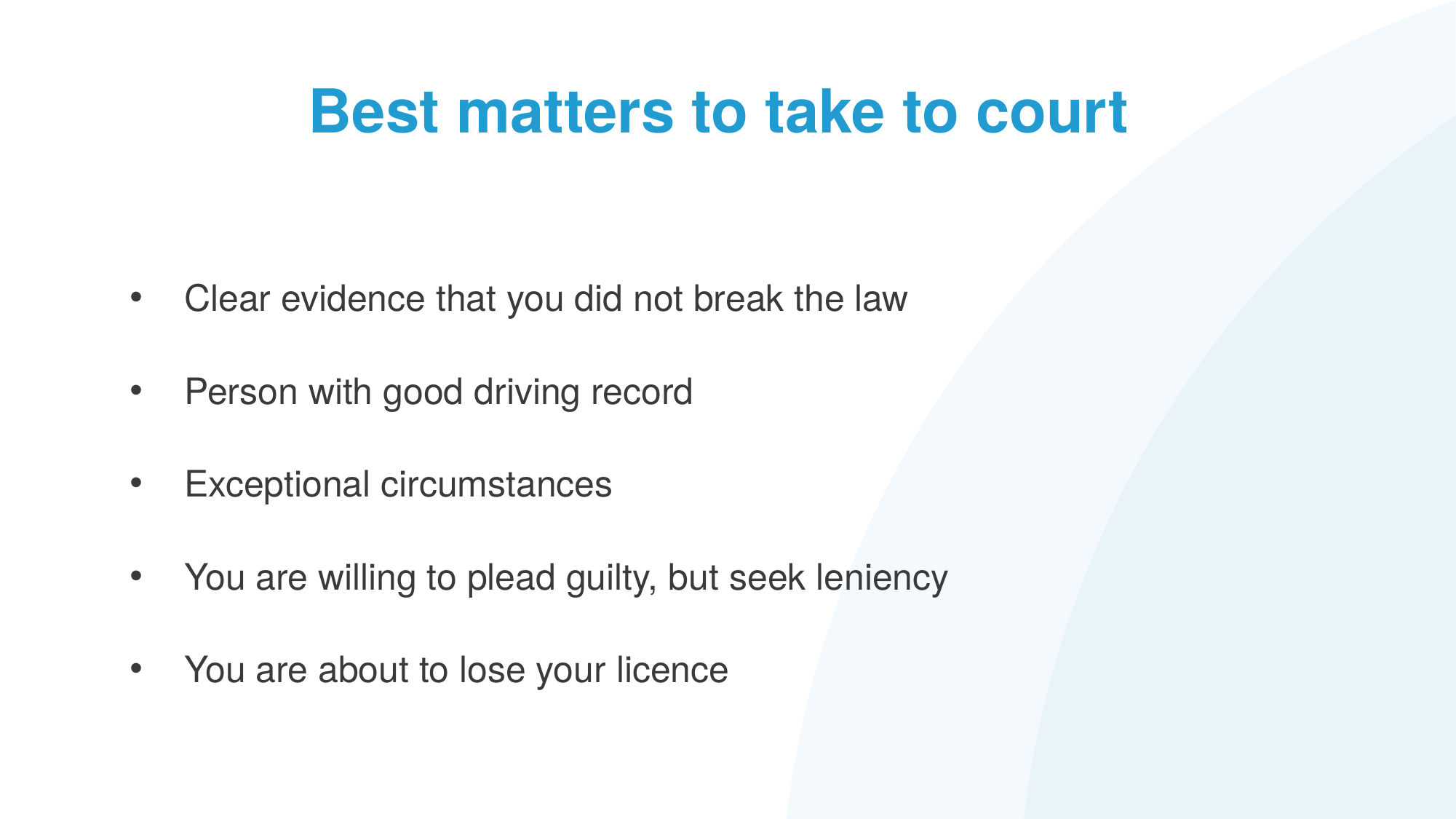

# Best matters to take to court
Clear evidence that you did not break the law
Person with good driving record
Exceptional circumstances
You are willing to plead guilty, but seek leniency
You are about to lose your licence